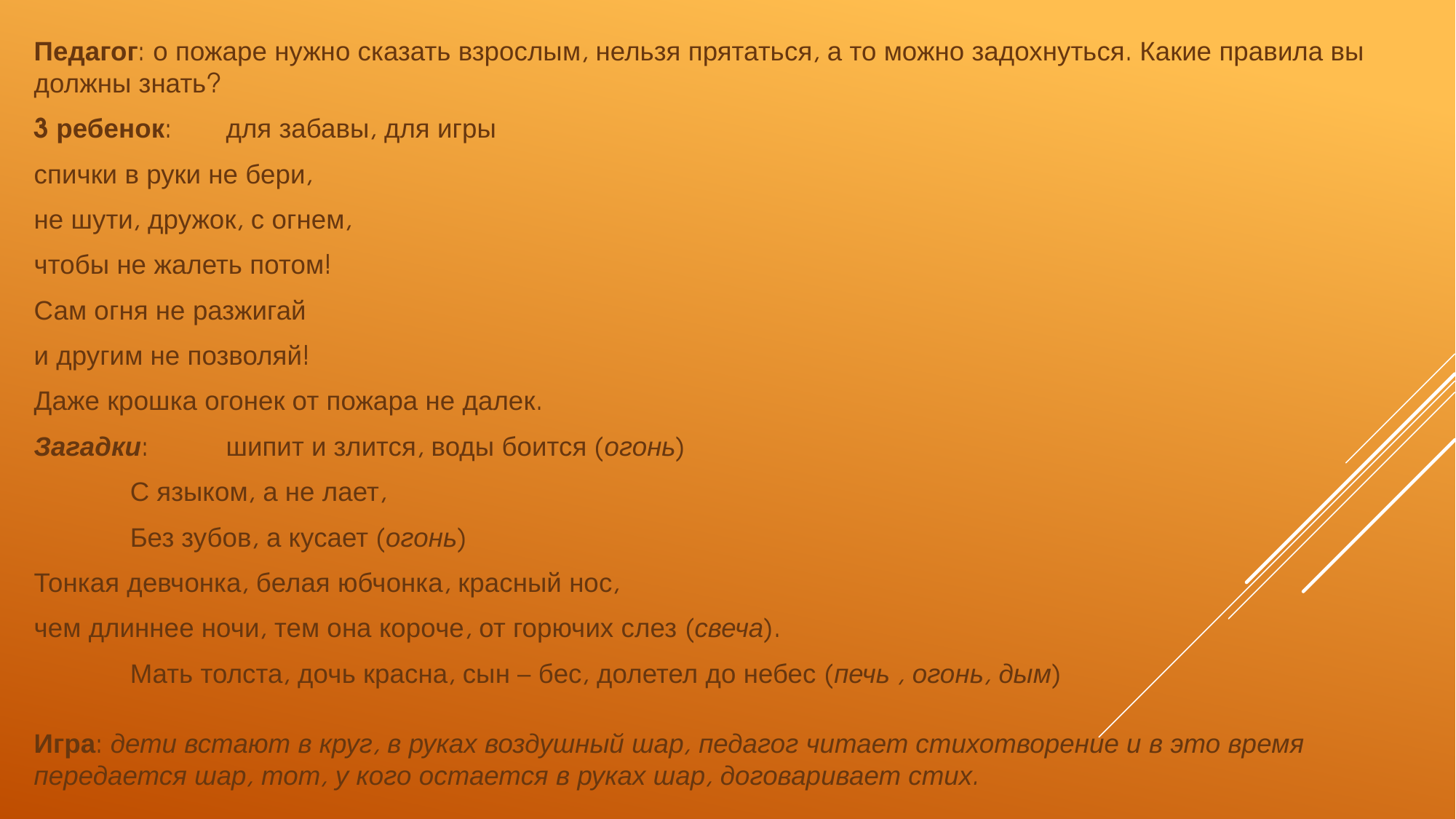

Педагог: о пожаре нужно сказать взрослым, нельзя прятаться, а то можно задохнуться. Какие правила вы должны знать?
3 ребенок:  	для забавы, для игры
спички в руки не бери,
не шути, дружок, с огнем,
чтобы не жалеть потом!
Сам огня не разжигай
и другим не позволяй!
Даже крошка огонек от пожара не далек.
Загадки: 		шипит и злится, воды боится (огонь)
							С языком, а не лает,
							Без зубов, а кусает (огонь)
Тонкая девчонка, белая юбчонка, красный нос,
чем длиннее ночи, тем она короче, от горючих слез (свеча).
					Мать толста, дочь красна, сын – бес, долетел до небес (печь , огонь, дым)

Игра: дети встают в круг, в руках воздушный шар, педагог читает стихотворение и в это время передается шар, тот, у кого остается в руках шар, договаривает стих.